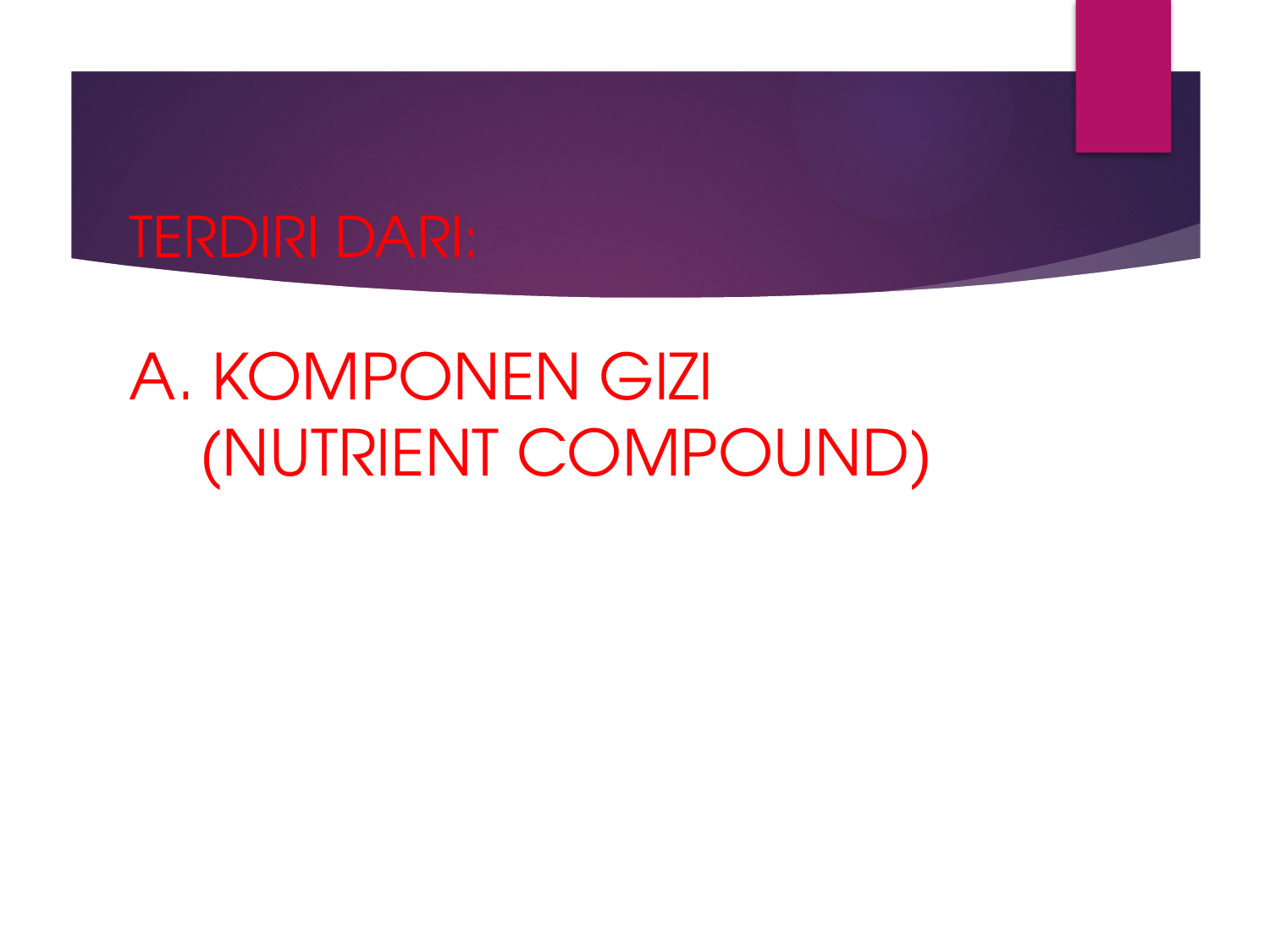

# TERDIRI DARI: A. KOMPONEN GIZI (NUTRIENT COMPOUND)